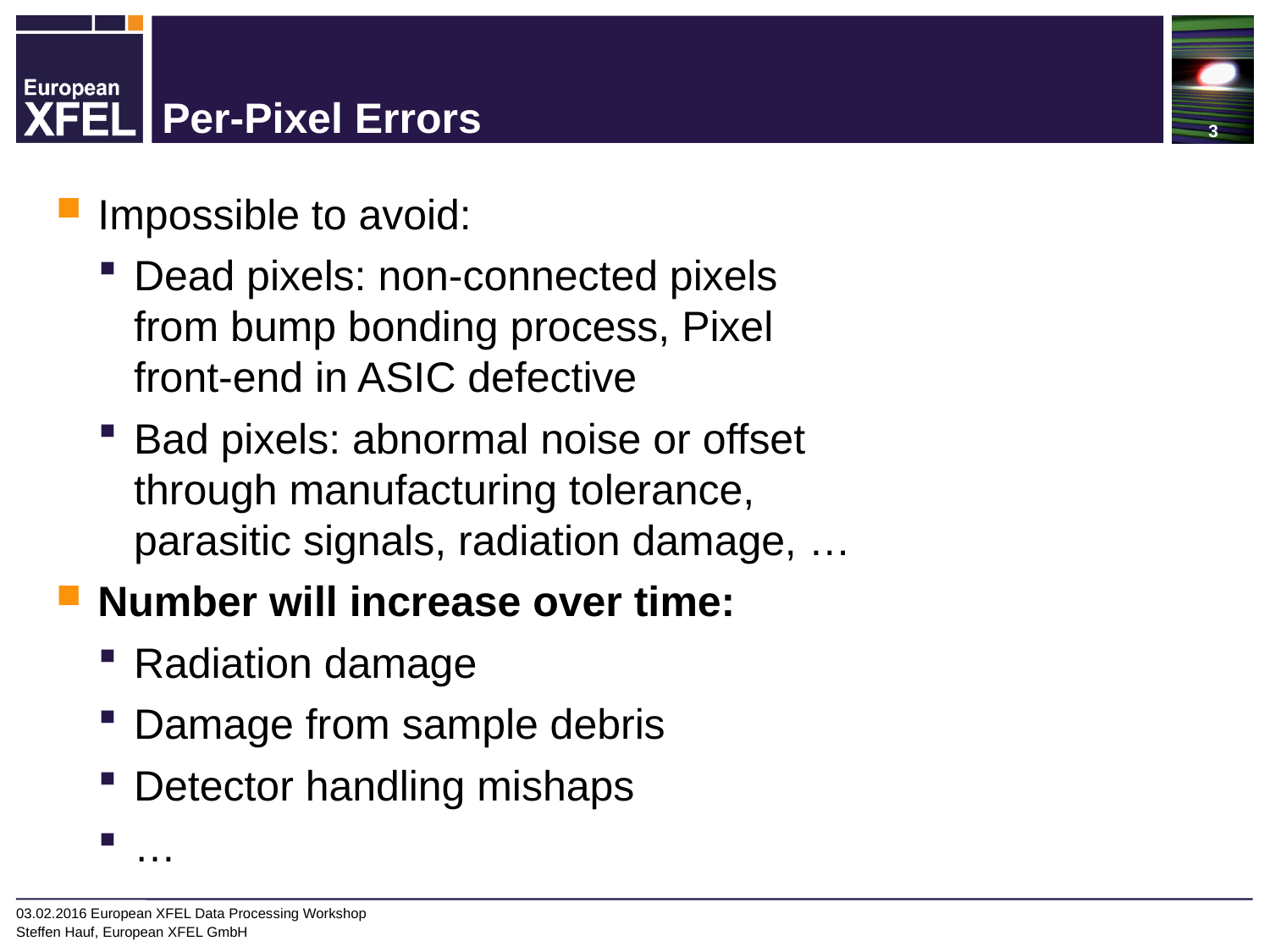

# Per-Pixel Errors
Impossible to avoid:
Dead pixels: non-connected pixels from bump bonding process, Pixel front-end in ASIC defective
Bad pixels: abnormal noise or offset through manufacturing tolerance, parasitic signals, radiation damage, …
Number will increase over time:
Radiation damage
Damage from sample debris
Detector handling mishaps
…